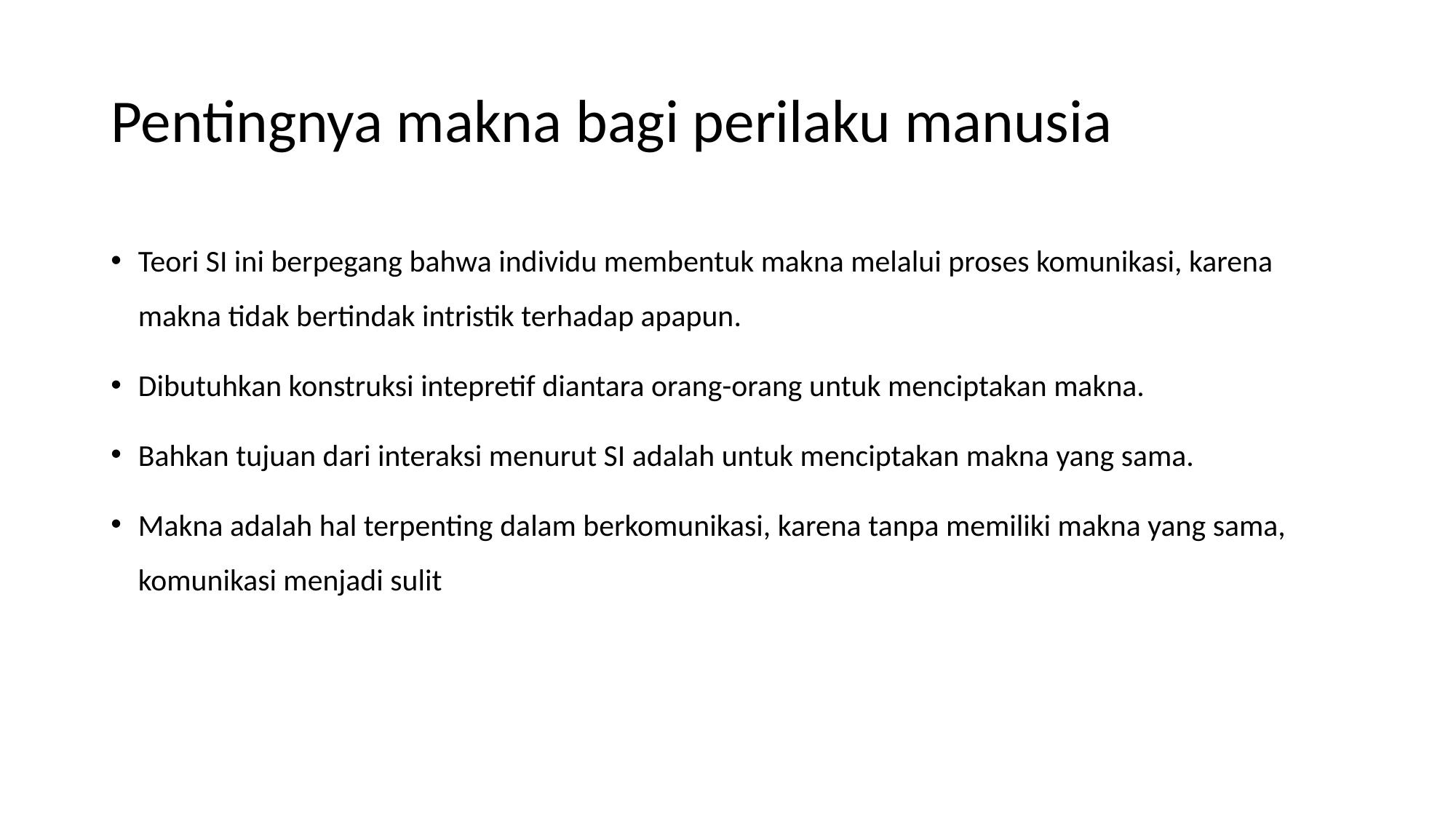

# Pentingnya makna bagi perilaku manusia
Teori SI ini berpegang bahwa individu membentuk makna melalui proses komunikasi, karena makna tidak bertindak intristik terhadap apapun.
Dibutuhkan konstruksi intepretif diantara orang-orang untuk menciptakan makna.
Bahkan tujuan dari interaksi menurut SI adalah untuk menciptakan makna yang sama.
Makna adalah hal terpenting dalam berkomunikasi, karena tanpa memiliki makna yang sama, komunikasi menjadi sulit